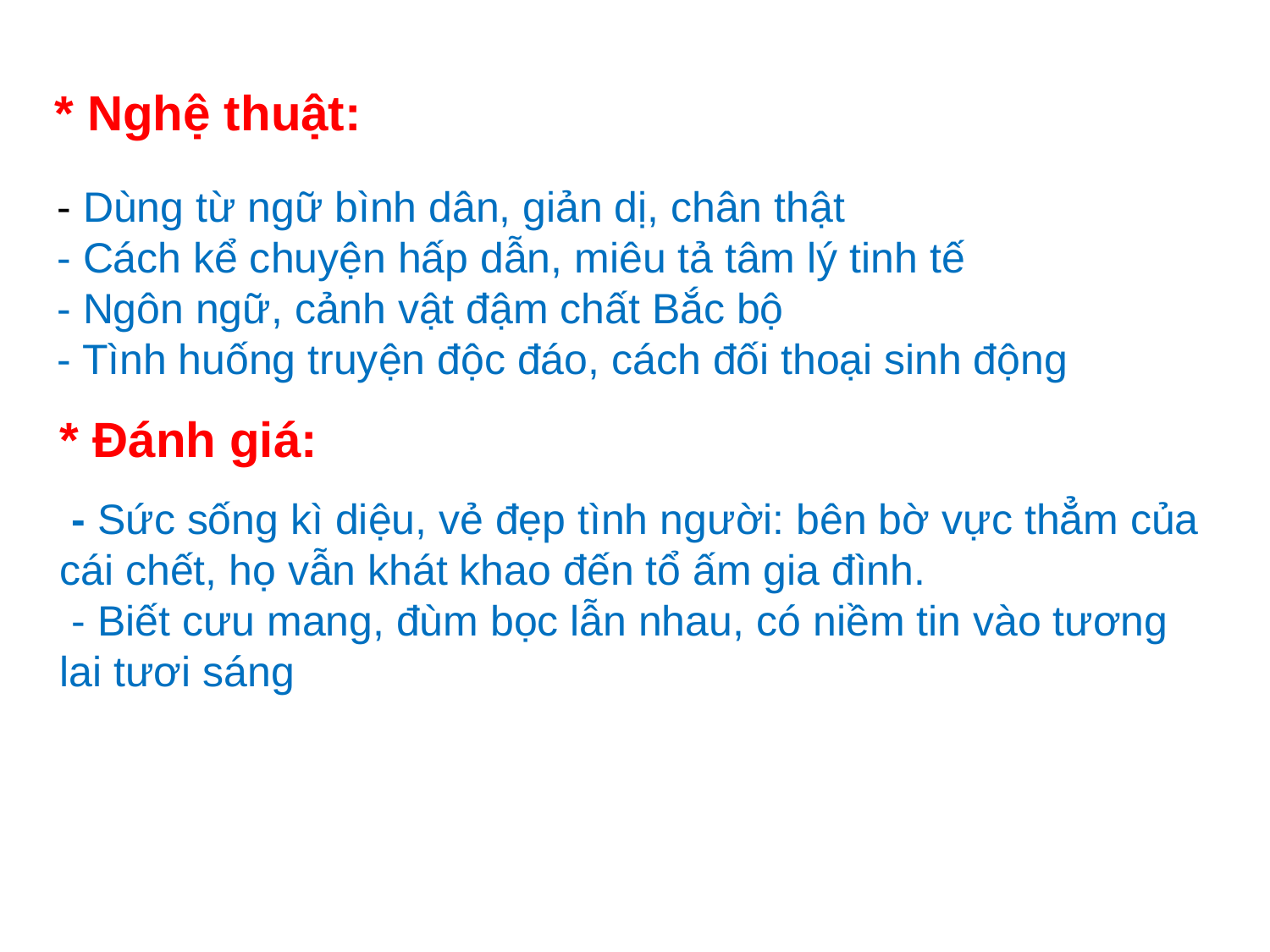

* Nghệ thuật:

- Dùng từ ngữ bình dân, giản dị, chân thật
- Cách kể chuyện hấp dẫn, miêu tả tâm lý tinh tế
- Ngôn ngữ, cảnh vật đậm chất Bắc bộ
- Tình huống truyện độc đáo, cách đối thoại sinh động

* Đánh giá:

 - Sức sống kì diệu, vẻ đẹp tình người: bên bờ vực thẳm của cái chết, họ vẫn khát khao đến tổ ấm gia đình.
 - Biết cưu mang, đùm bọc lẫn nhau, có niềm tin vào tương lai tươi sáng